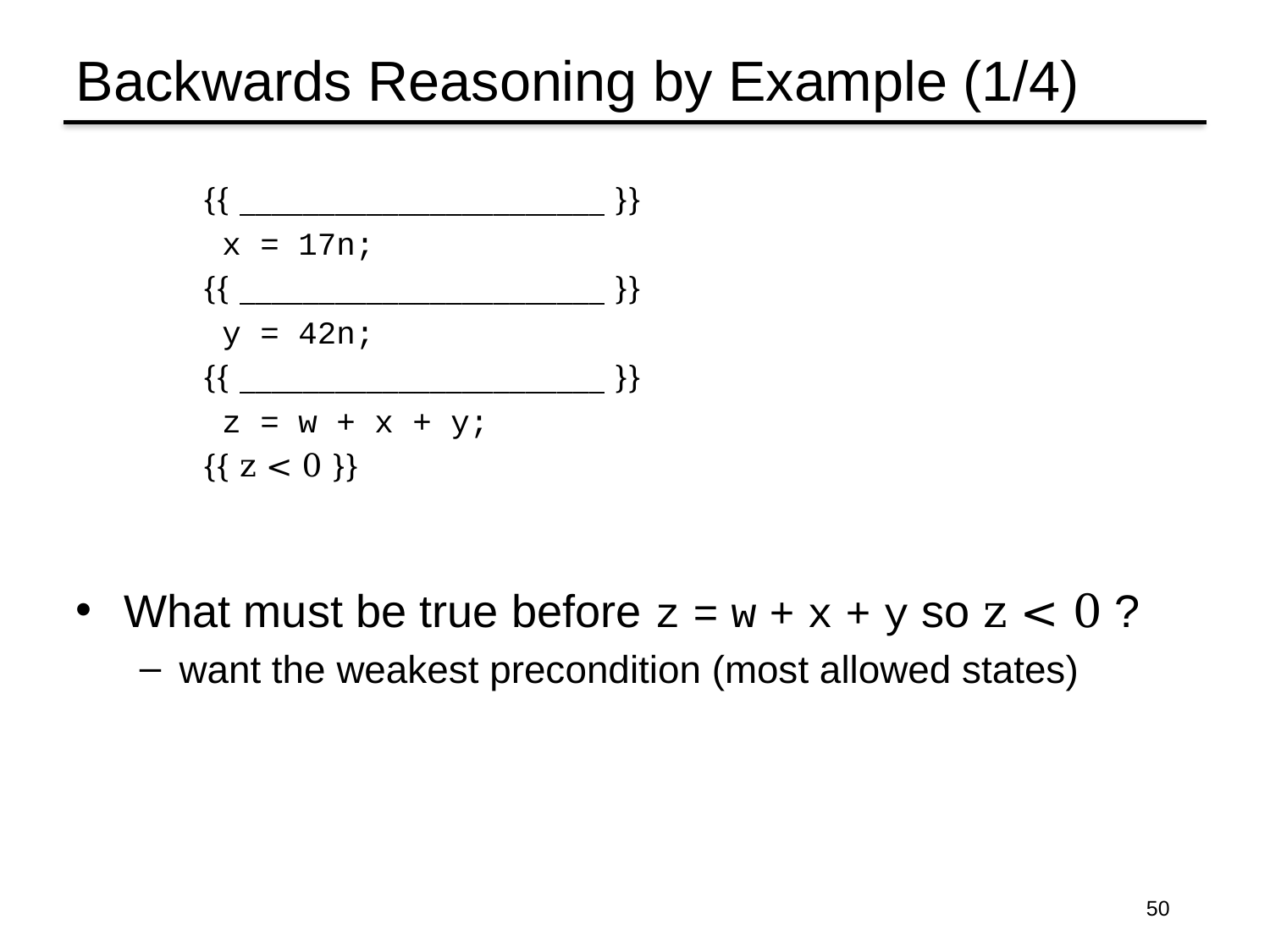

# Backwards Reasoning by Example (1/4)
{{ _______________________ }}
 x = 17n;
{{ _______________________ }}
 y = 42n;
{{ _______________________ }}
 z = w + x + y;
{{ z < 0 }}

What must be true before z = w + x + y so z < 0 ?
want the weakest precondition (most allowed states)
50